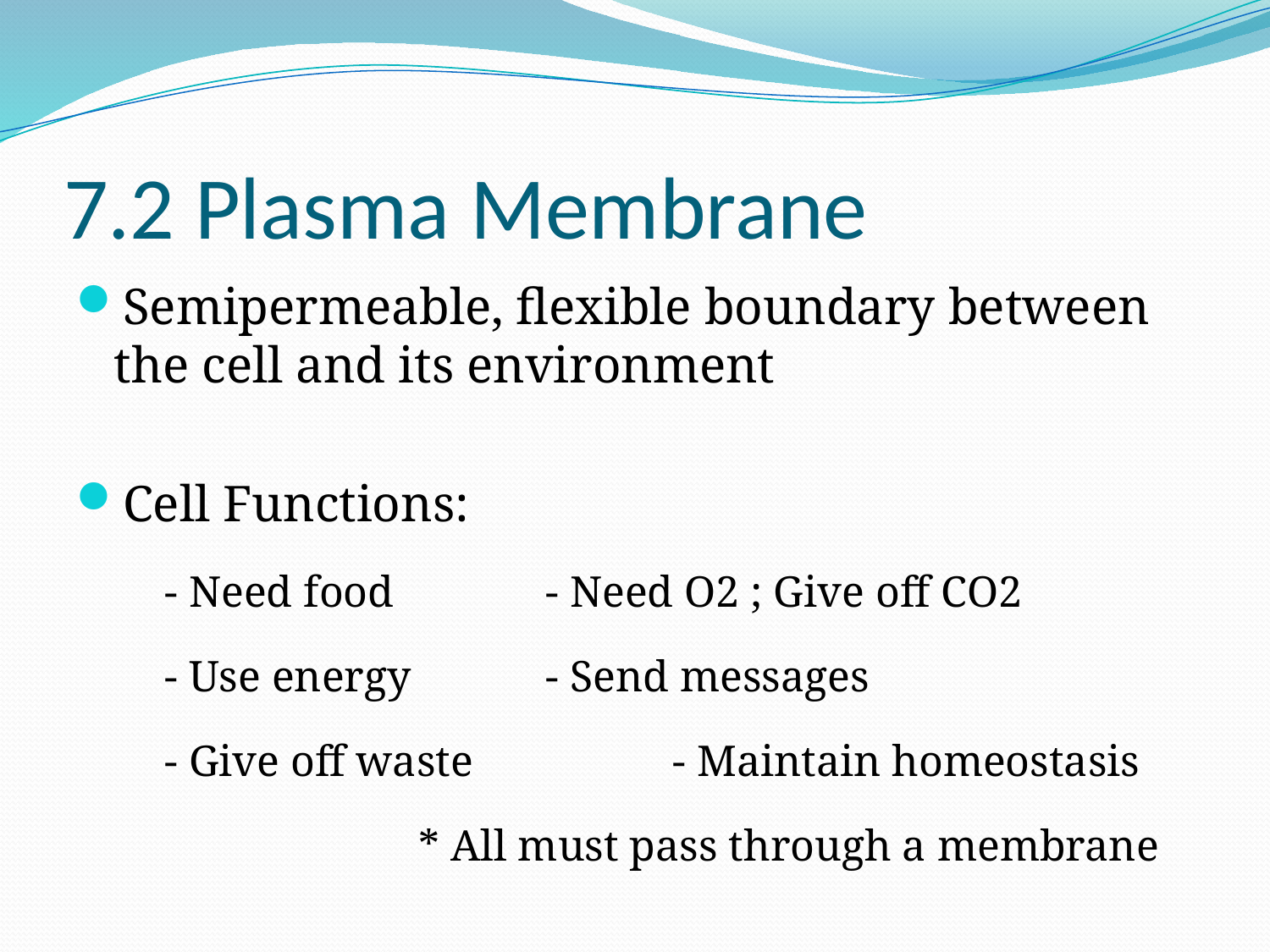

# 7.2 Plasma Membrane
Semipermeable, flexible boundary between the cell and its environment

Cell Functions:
	- Need food		- Need O2 ; Give off CO2
	- Use energy		- Send messages
	- Give off waste		- Maintain homeostasis
			* All must pass through a membrane